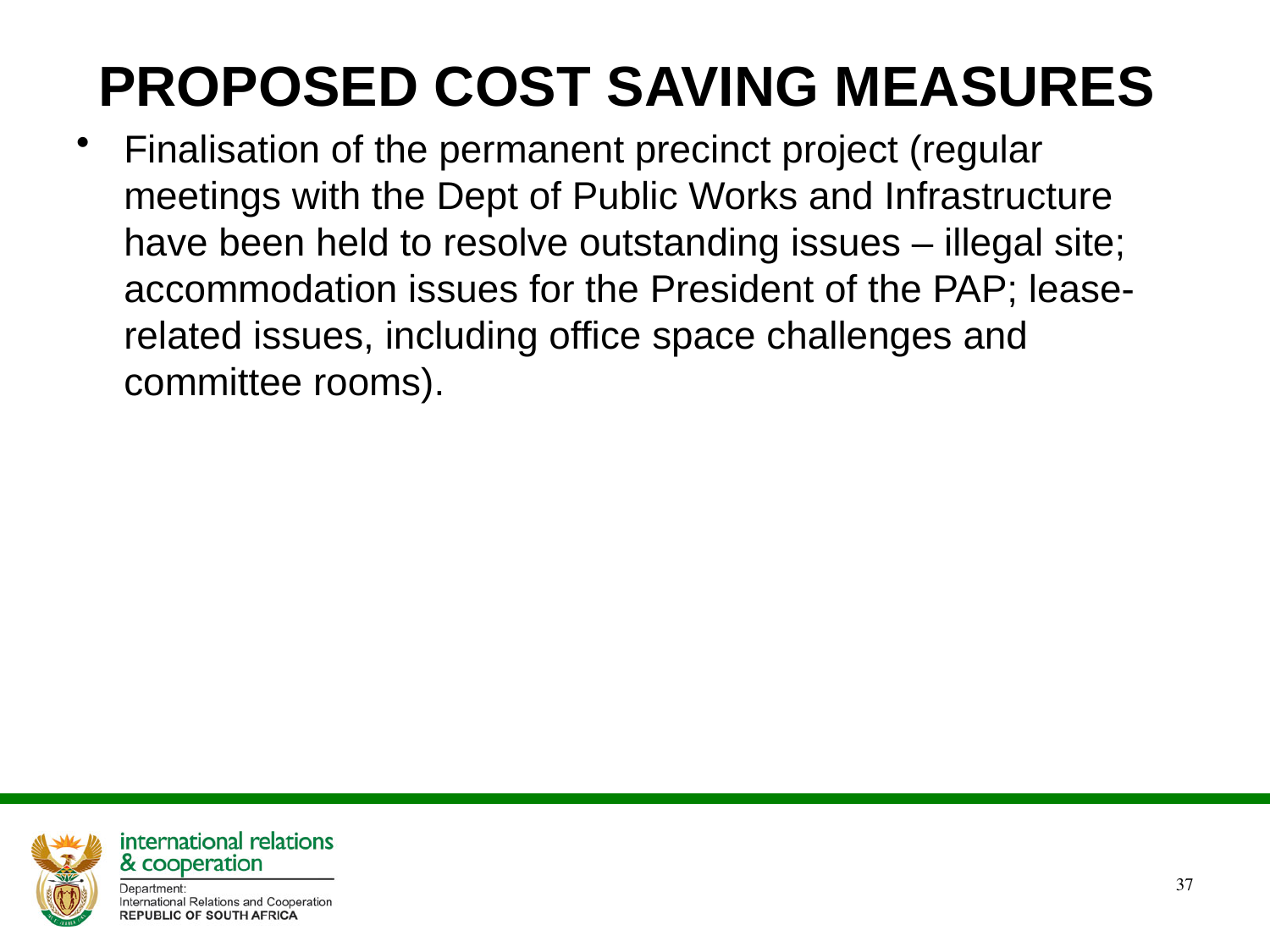

# Proposed cost saving measures
Finalisation of the permanent precinct project (regular meetings with the Dept of Public Works and Infrastructure have been held to resolve outstanding issues – illegal site; accommodation issues for the President of the PAP; lease-related issues, including office space challenges and committee rooms).

37